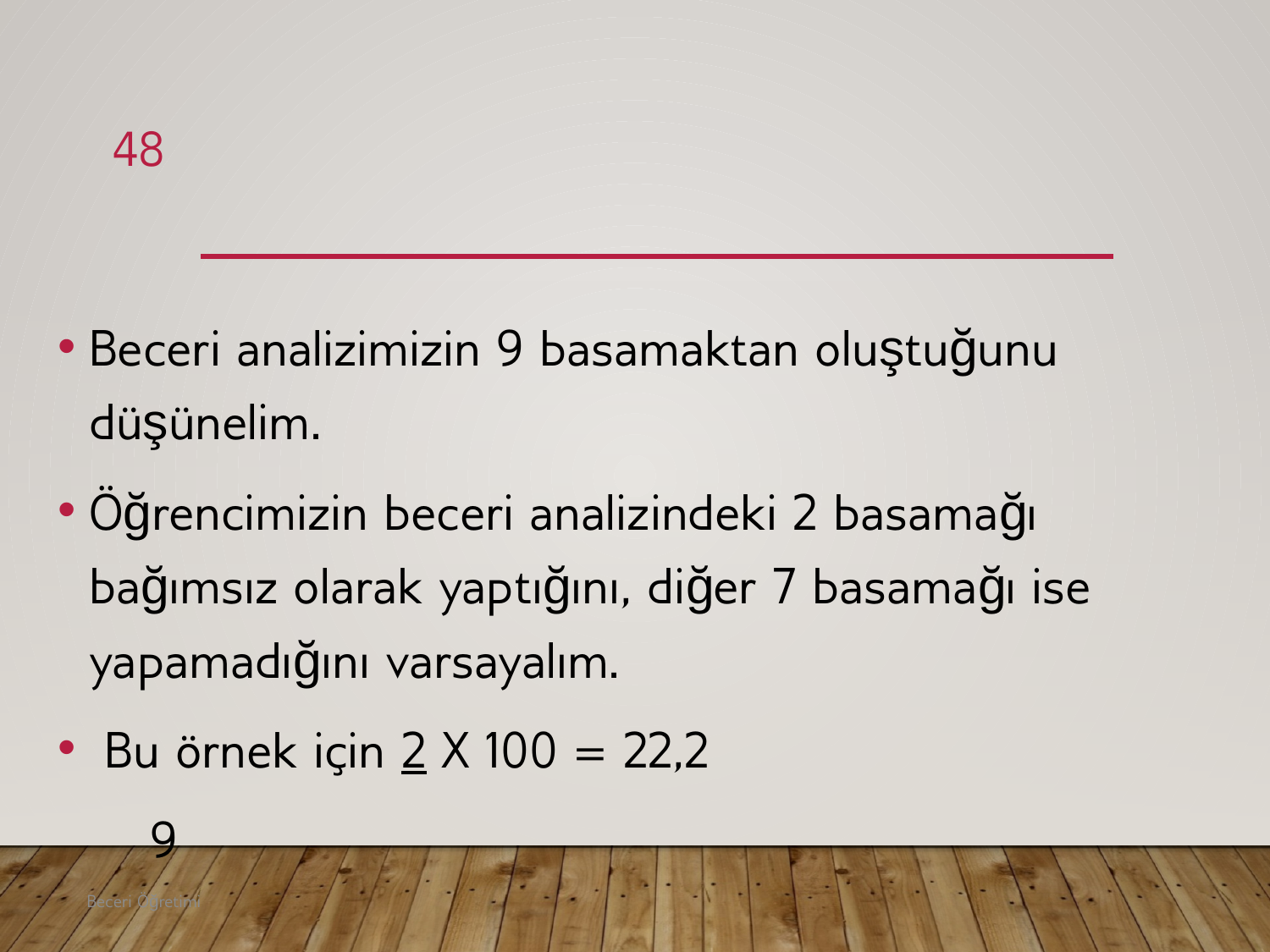

48
#
Beceri analizimizin 9 basamaktan oluştuğunu düşünelim.
Öğrencimizin beceri analizindeki 2 basamağı bağımsız olarak yaptığını, diğer 7 basamağı ise yapamadığını varsayalım.
 Bu örnek için 2 X 100 = 22,2
				    9

Beceri Öğretimi